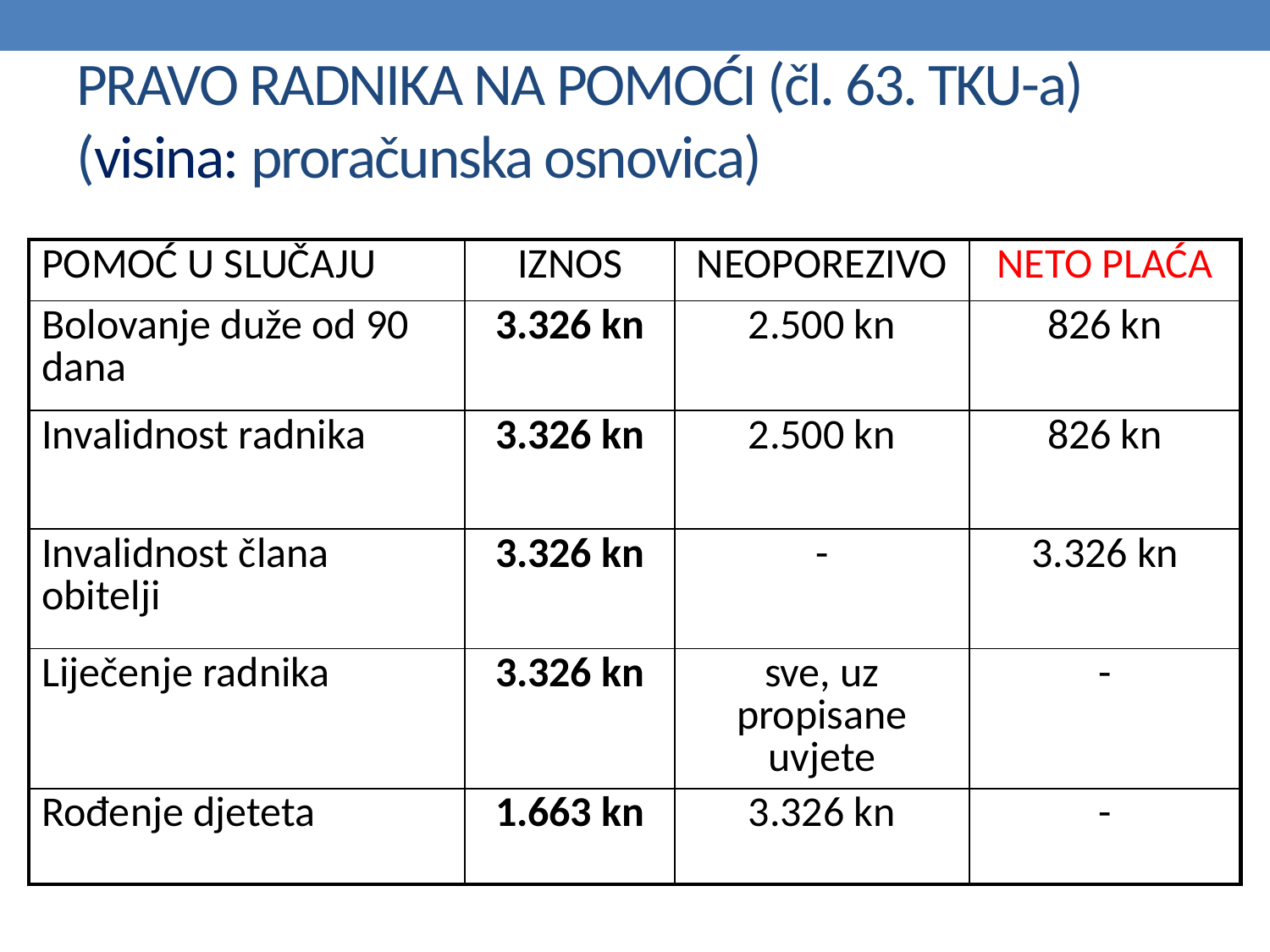

# PRAVO RADNIKA NA POMOĆI (čl. 63. TKU-a) (visina: proračunska osnovica)
| POMOĆ U SLUČAJU | IZNOS | NEOPOREZIVO | NETO PLAĆA |
| --- | --- | --- | --- |
| Bolovanje duže od 90 dana | 3.326 kn | 2.500 kn | 826 kn |
| Invalidnost radnika | 3.326 kn | 2.500 kn | 826 kn |
| Invalidnost člana obitelji | 3.326 kn | - | 3.326 kn |
| Liječenje radnika | 3.326 kn | sve, uz propisane uvjete | - |
| Rođenje djeteta | 1.663 kn | 3.326 kn | - |